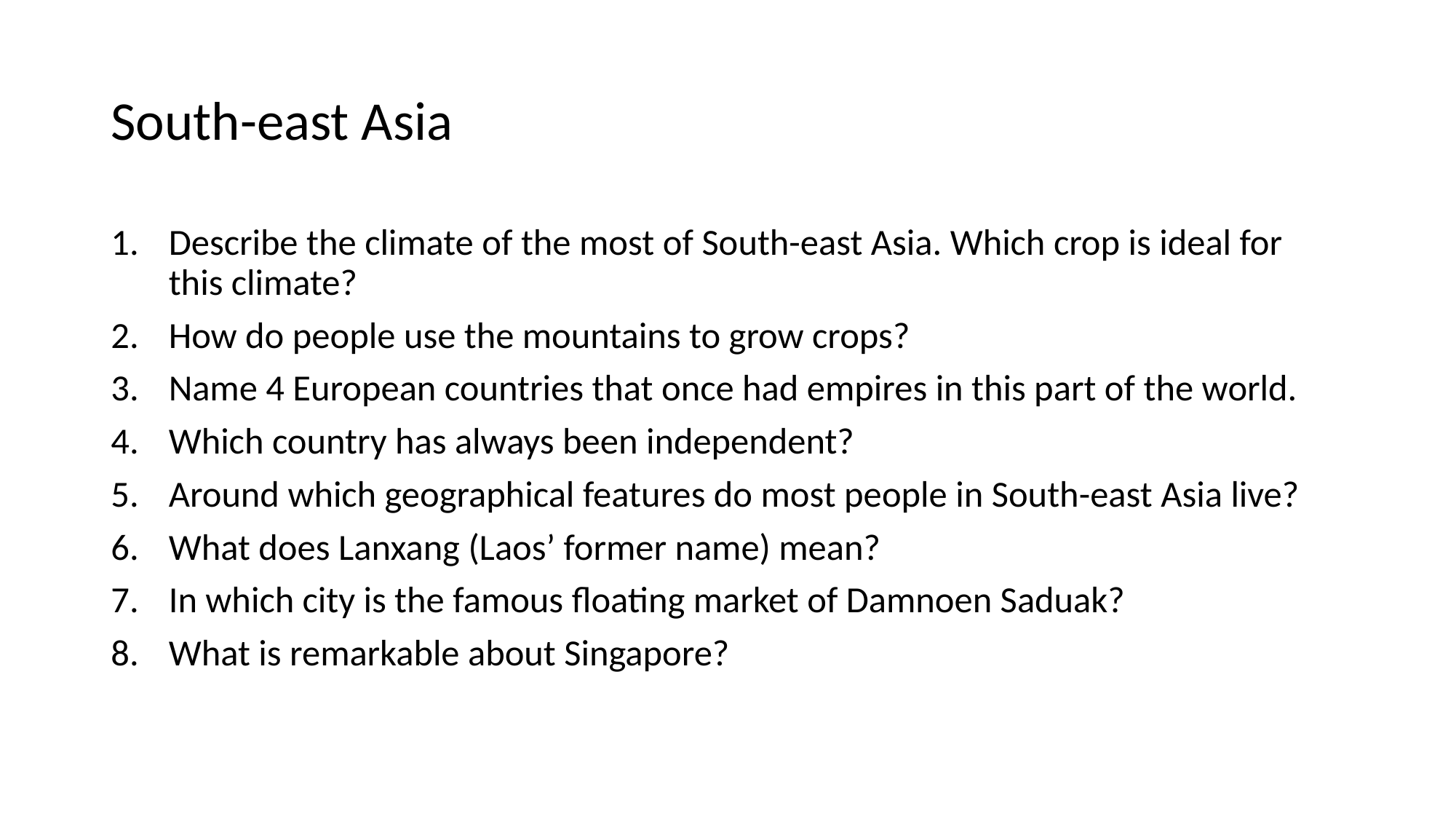

# South-east Asia
Describe the climate of the most of South-east Asia. Which crop is ideal for this climate?
How do people use the mountains to grow crops?
Name 4 European countries that once had empires in this part of the world.
Which country has always been independent?
Around which geographical features do most people in South-east Asia live?
What does Lanxang (Laos’ former name) mean?
In which city is the famous floating market of Damnoen Saduak?
What is remarkable about Singapore?